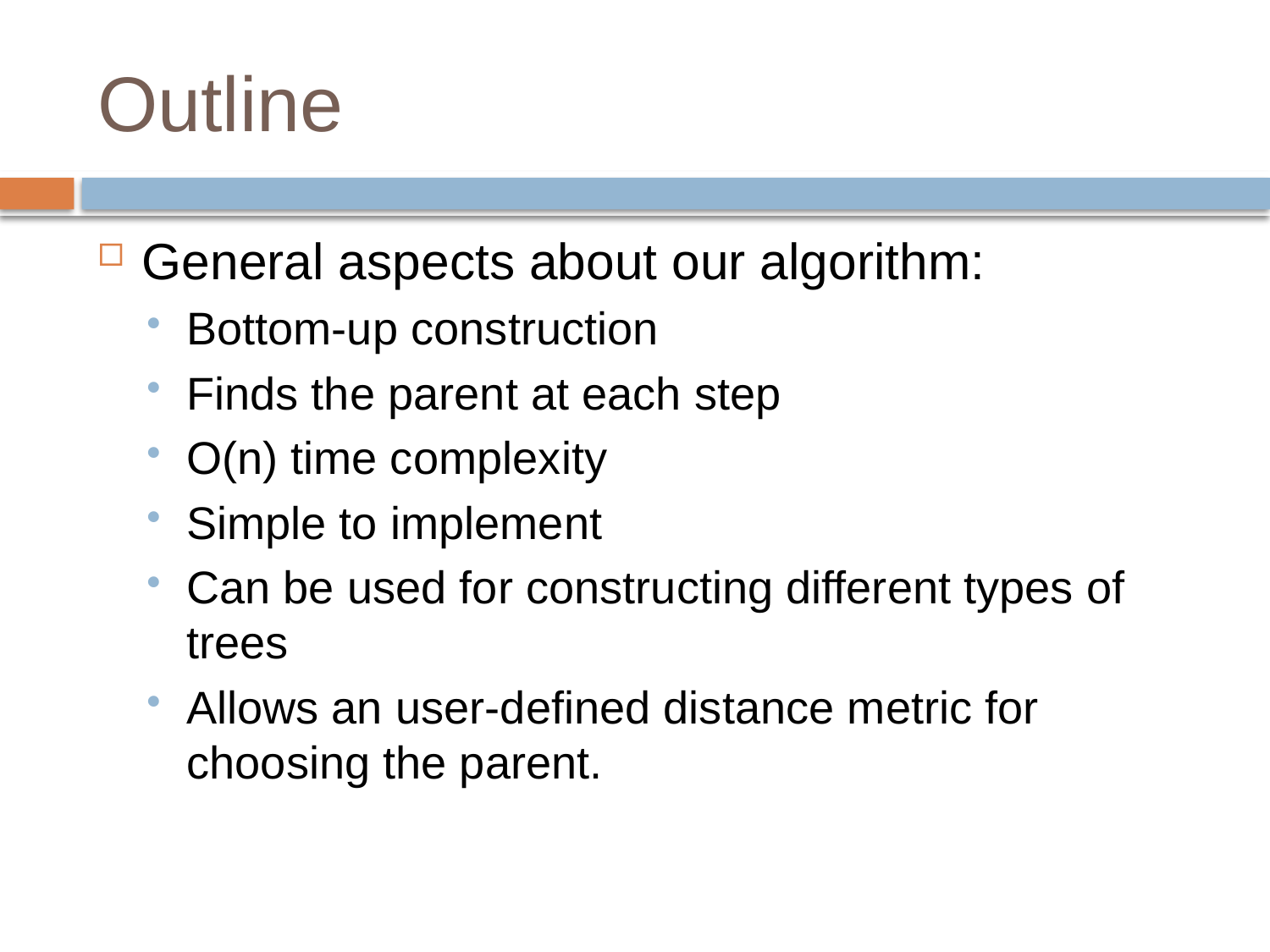

# Outline
General aspects about our algorithm:
Bottom-up construction
Finds the parent at each step
O(n) time complexity
Simple to implement
Can be used for constructing different types of trees
Allows an user-defined distance metric for choosing the parent.